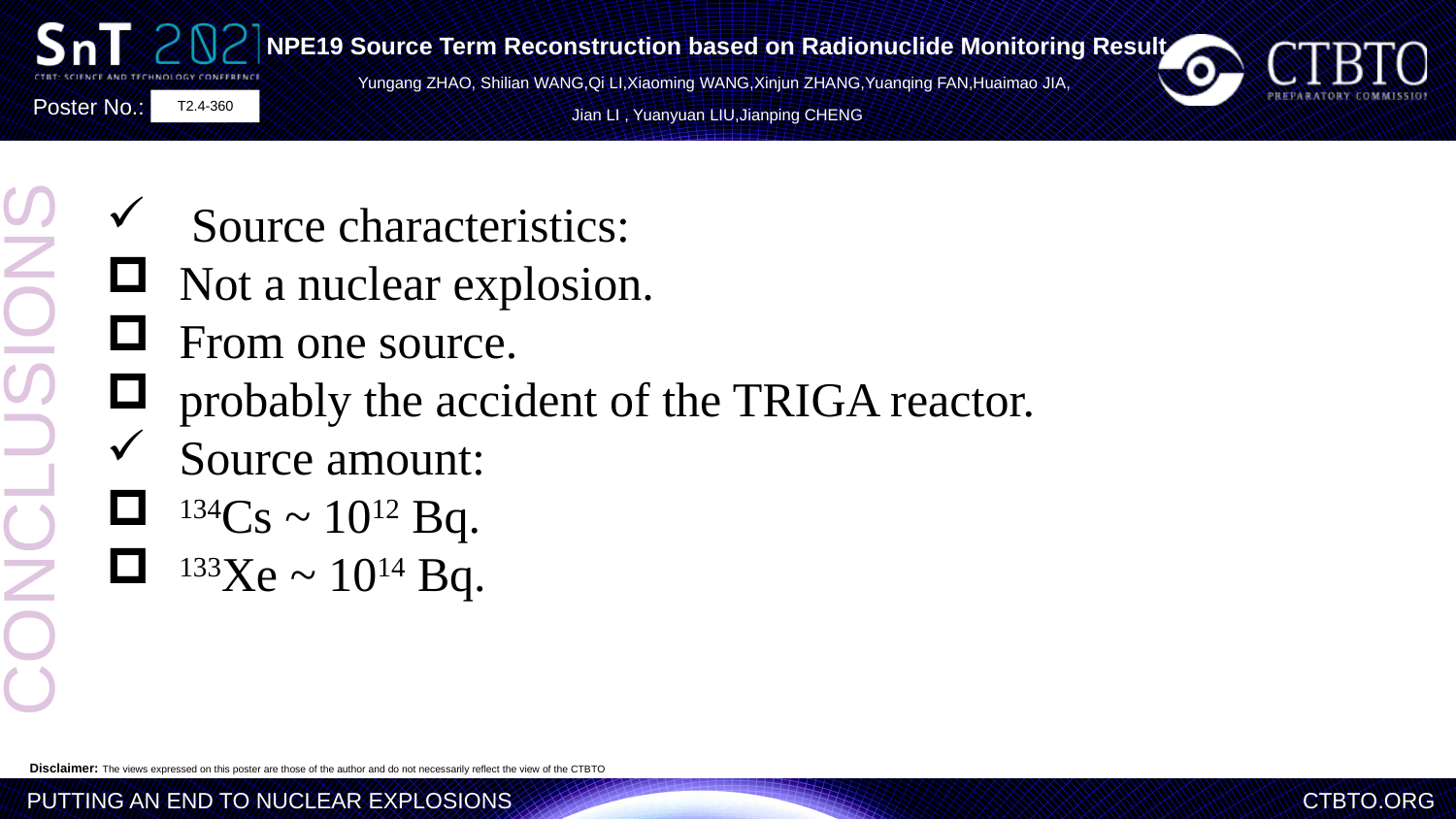

NPE19 Source Term Reconstruction based on Radionuclide Monitoring Result
Yungang ZHAO, Shilian WANG,Qi LI,Xiaoming WANG,Xinjun ZHANG,Yuanqing FAN,Huaimao JIA,
Jian LI , Yuanyuan LIU,Jianping CHENG
T2.4-360
 Source characteristics:
Not a nuclear explosion.
From one source.
probably the accident of the TRIGA reactor.
Source amount:
134Cs ~ 1012 Bq.
133Xe ~ 1014 Bq.
CONCLUSIONS